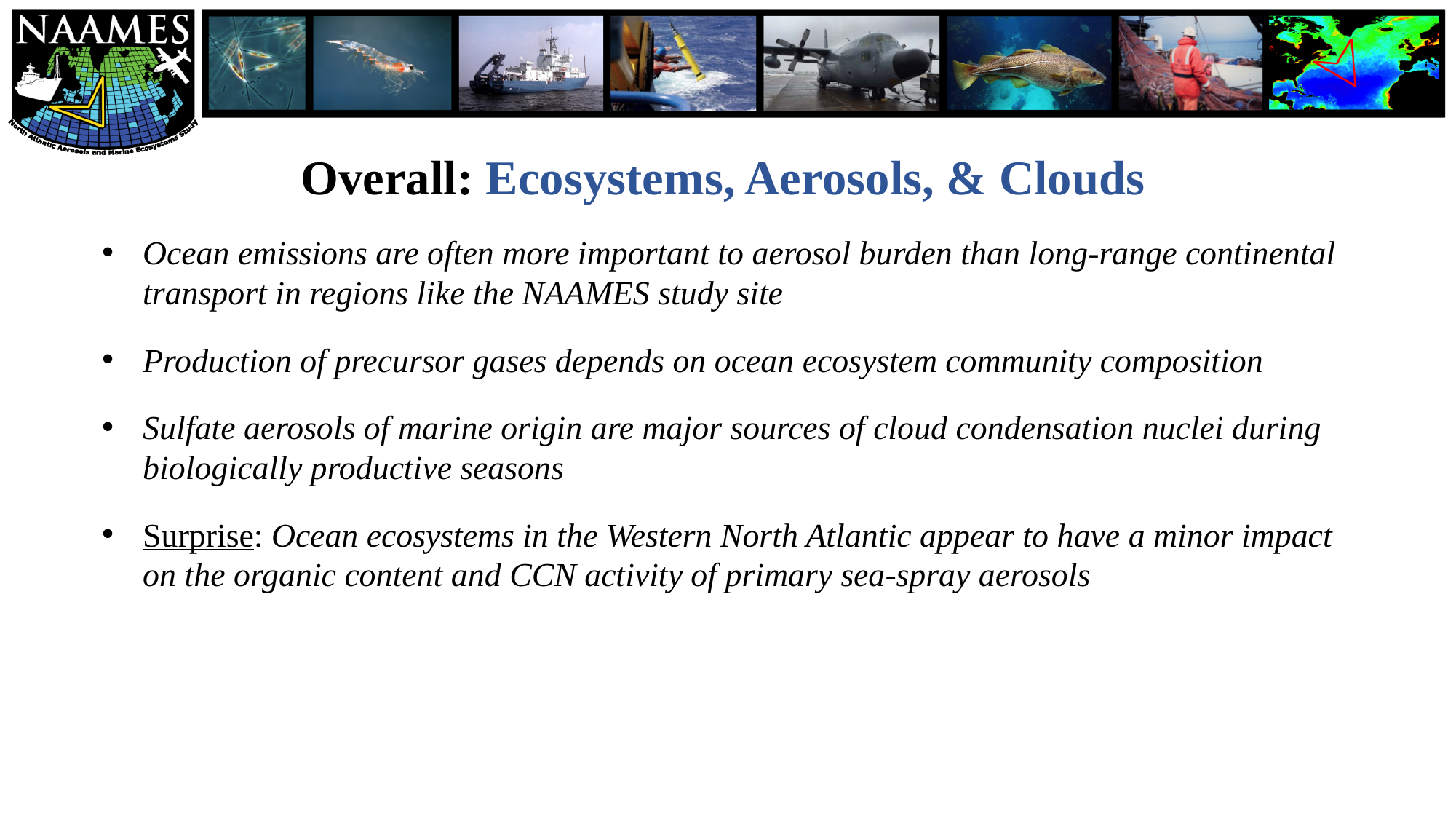

Overall: Ecosystems, Aerosols, & Clouds
Ocean emissions are often more important to aerosol burden than long-range continental transport in regions like the NAAMES study site
Production of precursor gases depends on ocean ecosystem community composition
Sulfate aerosols of marine origin are major sources of cloud condensation nuclei during biologically productive seasons
Surprise: Ocean ecosystems in the Western North Atlantic appear to have a minor impact on the organic content and CCN activity of primary sea-spray aerosols